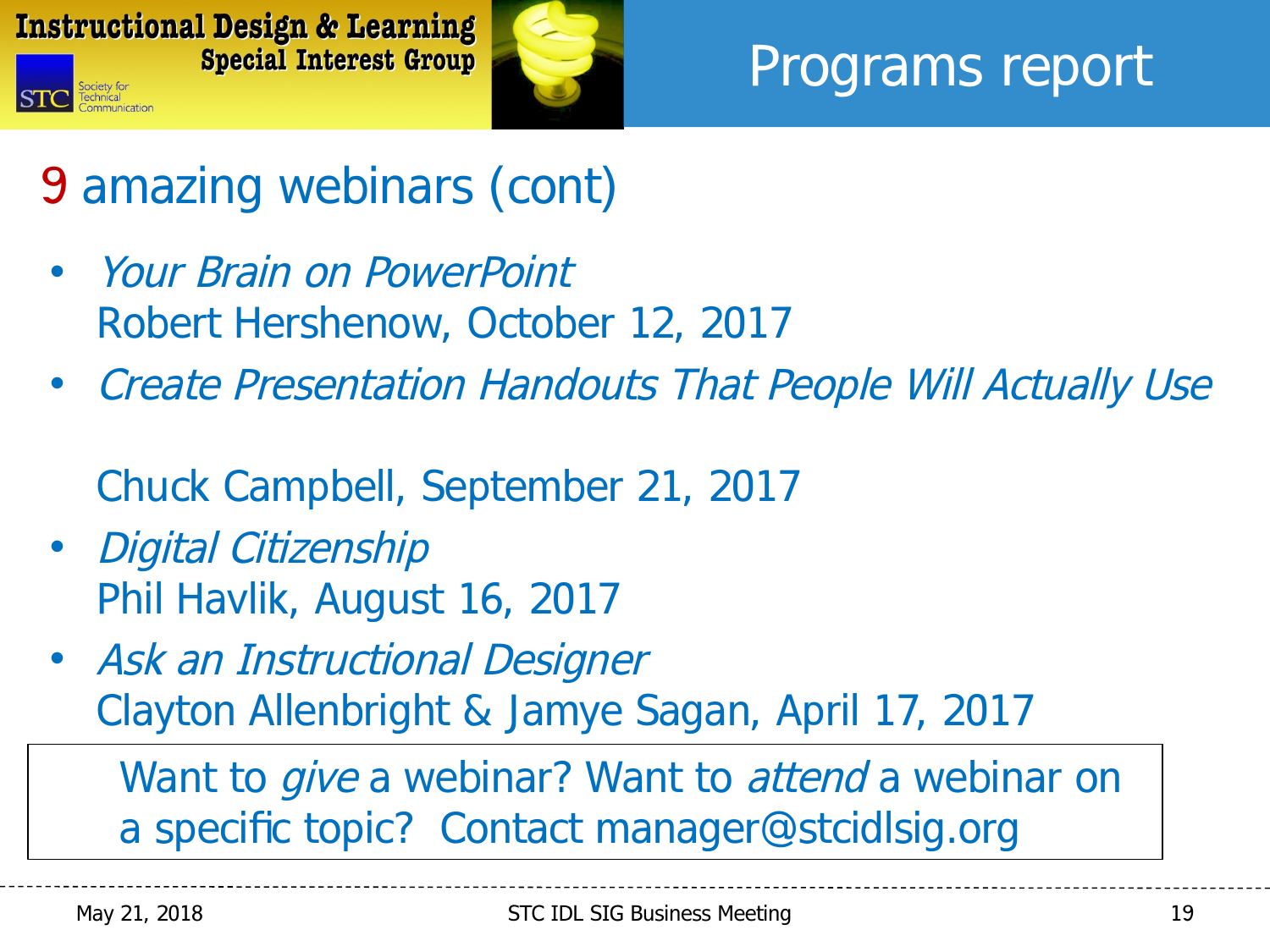

# Programs report
9 amazing webinars (cont)
Your Brain on PowerPoint
Robert Hershenow, October 12, 2017
Create Presentation Handouts That People Will Actually Use
Chuck Campbell, September 21, 2017
Digital Citizenship
Phil Havlik, August 16, 2017
Ask an Instructional Designer
Clayton Allenbright & Jamye Sagan, April 17, 2017

Want to give a webinar? Want to attend a webinar on a specific topic?  Contact manager@stcidlsig.org
19
May 21, 2018
STC IDL SIG Business Meeting